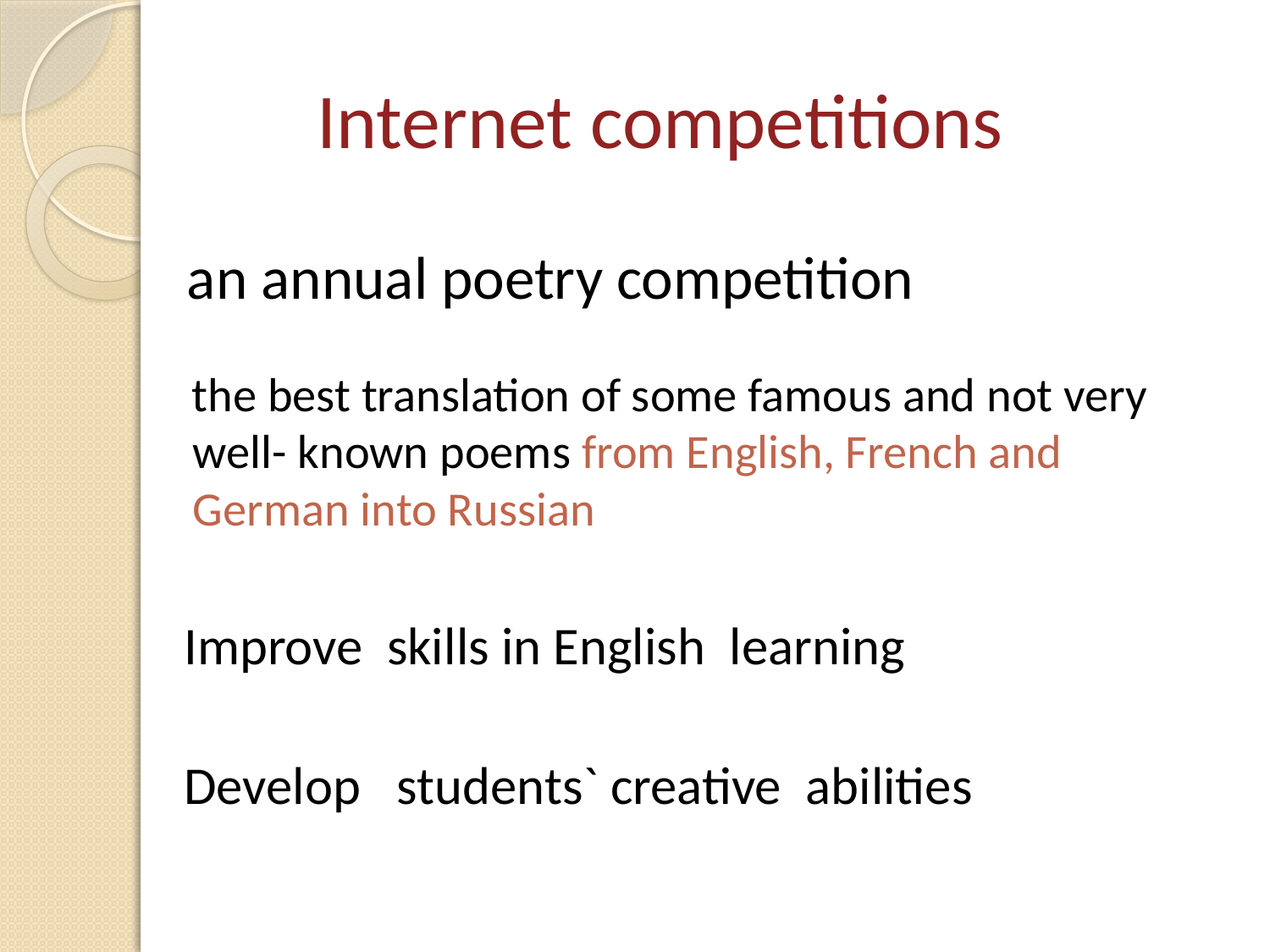

# Internet competitions
  аn annual poetry competition

   the best translation of some famous and not very well- known poems from English, French and German into Russian

  Improve  skills in English  learning

  Develop   students` creative  abilities